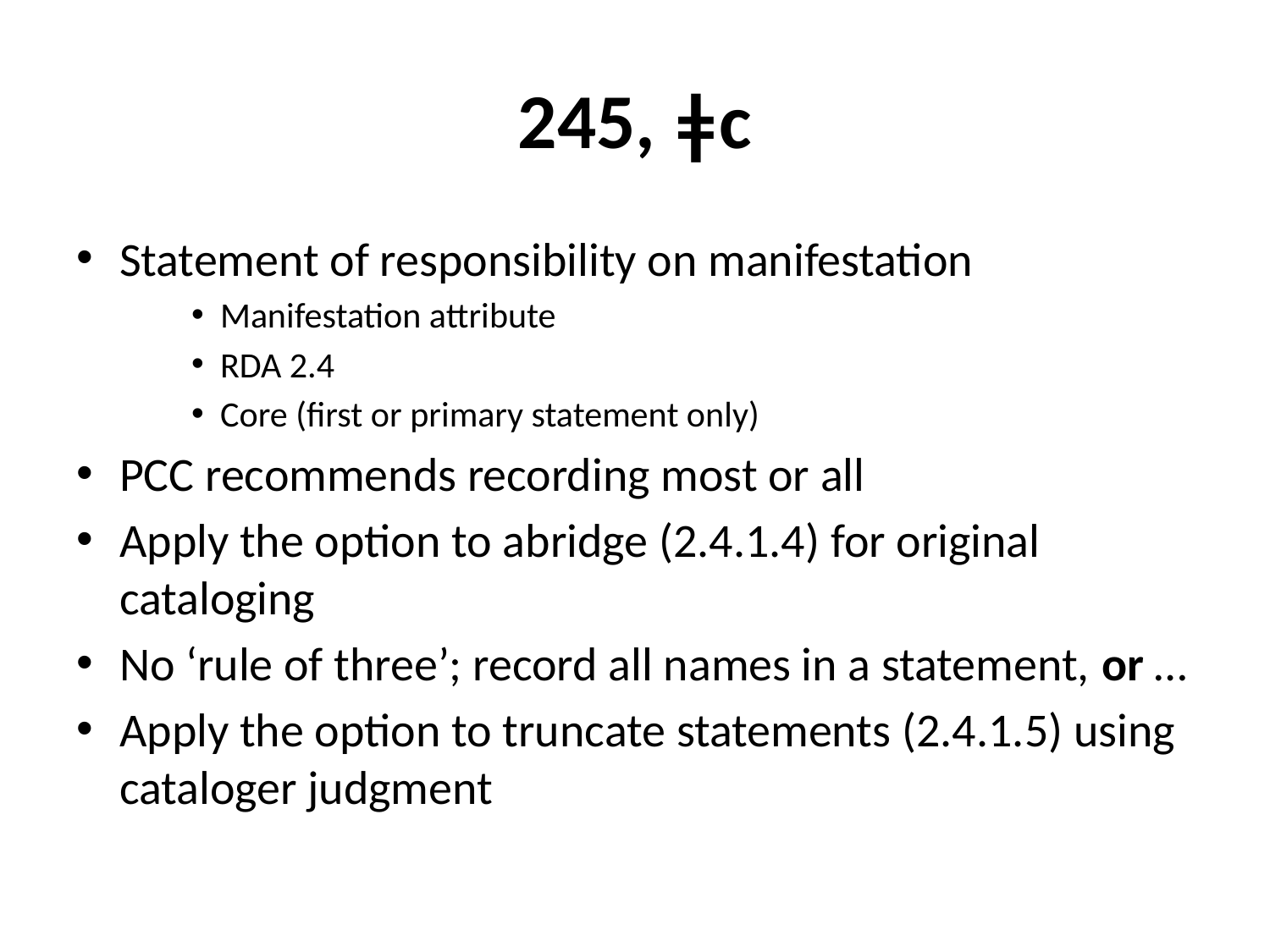

# 245, ǂc
Statement of responsibility on manifestation
Manifestation attribute
RDA 2.4
Core (first or primary statement only)
PCC recommends recording most or all
Apply the option to abridge (2.4.1.4) for original cataloging
No ‘rule of three’; record all names in a statement, or …
Apply the option to truncate statements (2.4.1.5) using cataloger judgment